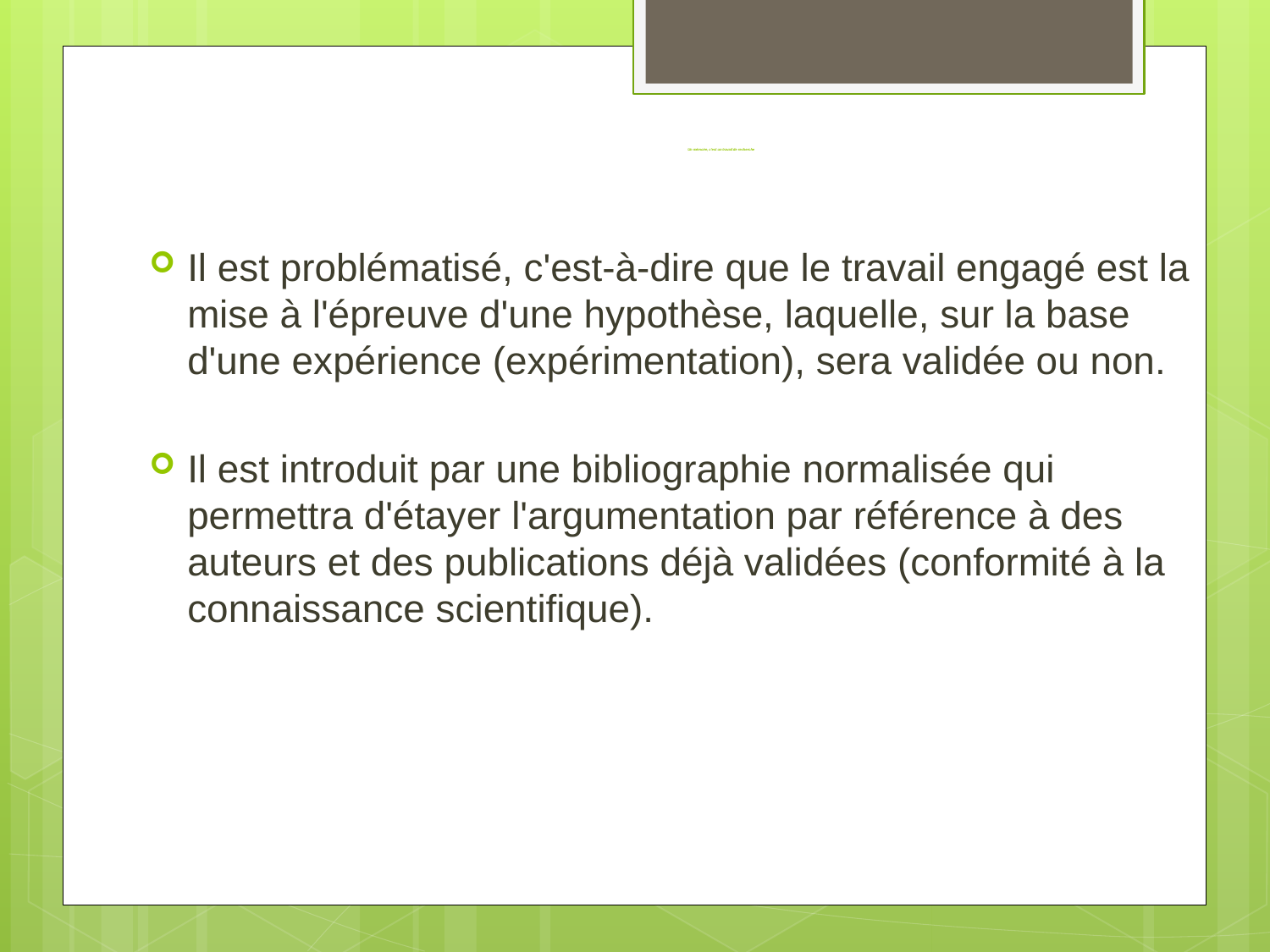

# Un mémoire, c’est un travail de recherche
Il est problématisé, c'est-à-dire que le travail engagé est la mise à l'épreuve d'une hypothèse, laquelle, sur la base d'une expérience (expérimentation), sera validée ou non.

Il est introduit par une bibliographie normalisée qui permettra d'étayer l'argumentation par référence à des auteurs et des publications déjà validées (conformité à la connaissance scientifique).